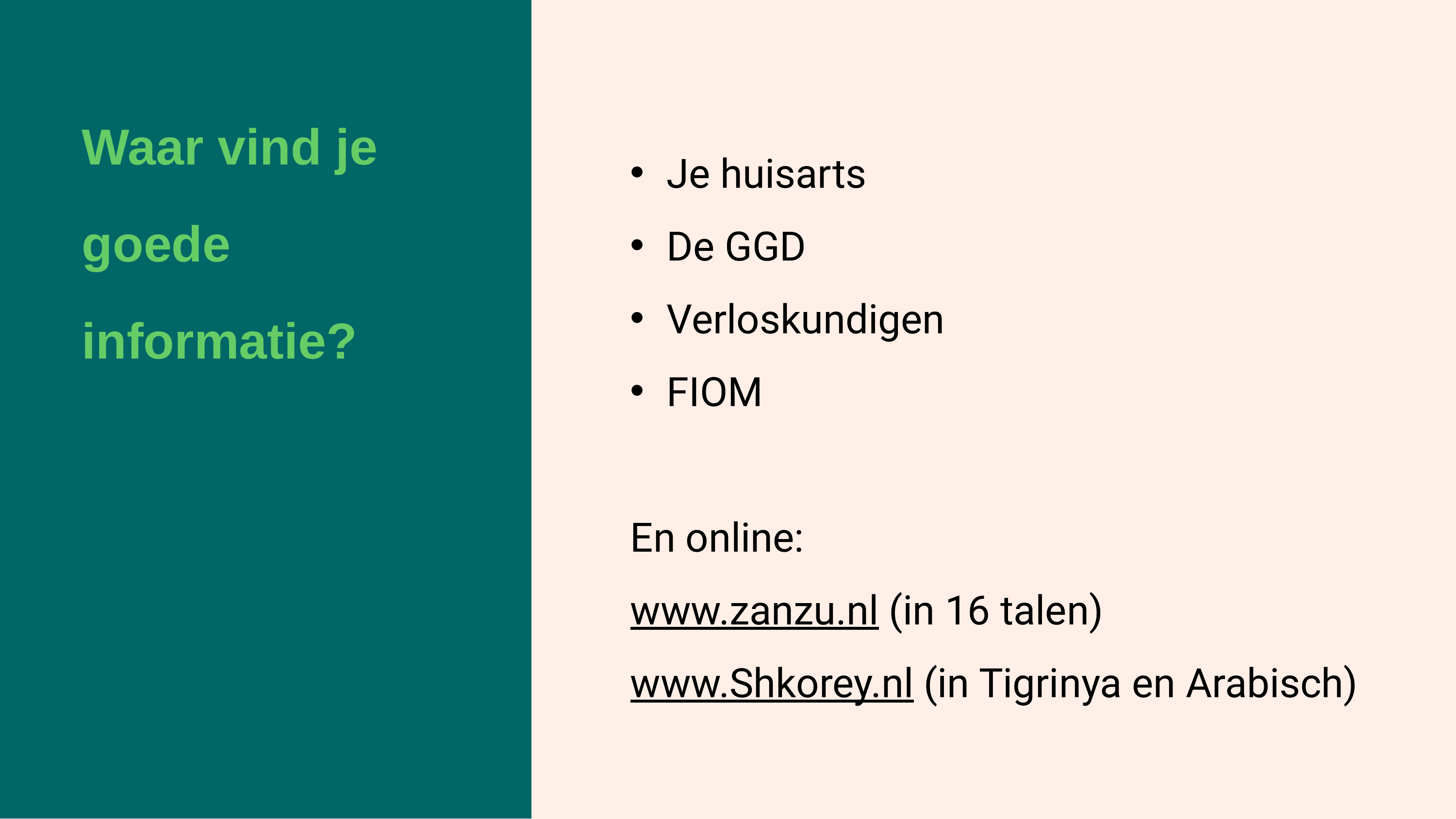

Waar vind je goede informatie?

Je huisarts
De GGD
Verloskundigen
FIOM

En online:
www.zanzu.nl (in 16 talen)
www.Shkorey.nl (in Tigrinya en Arabisch)